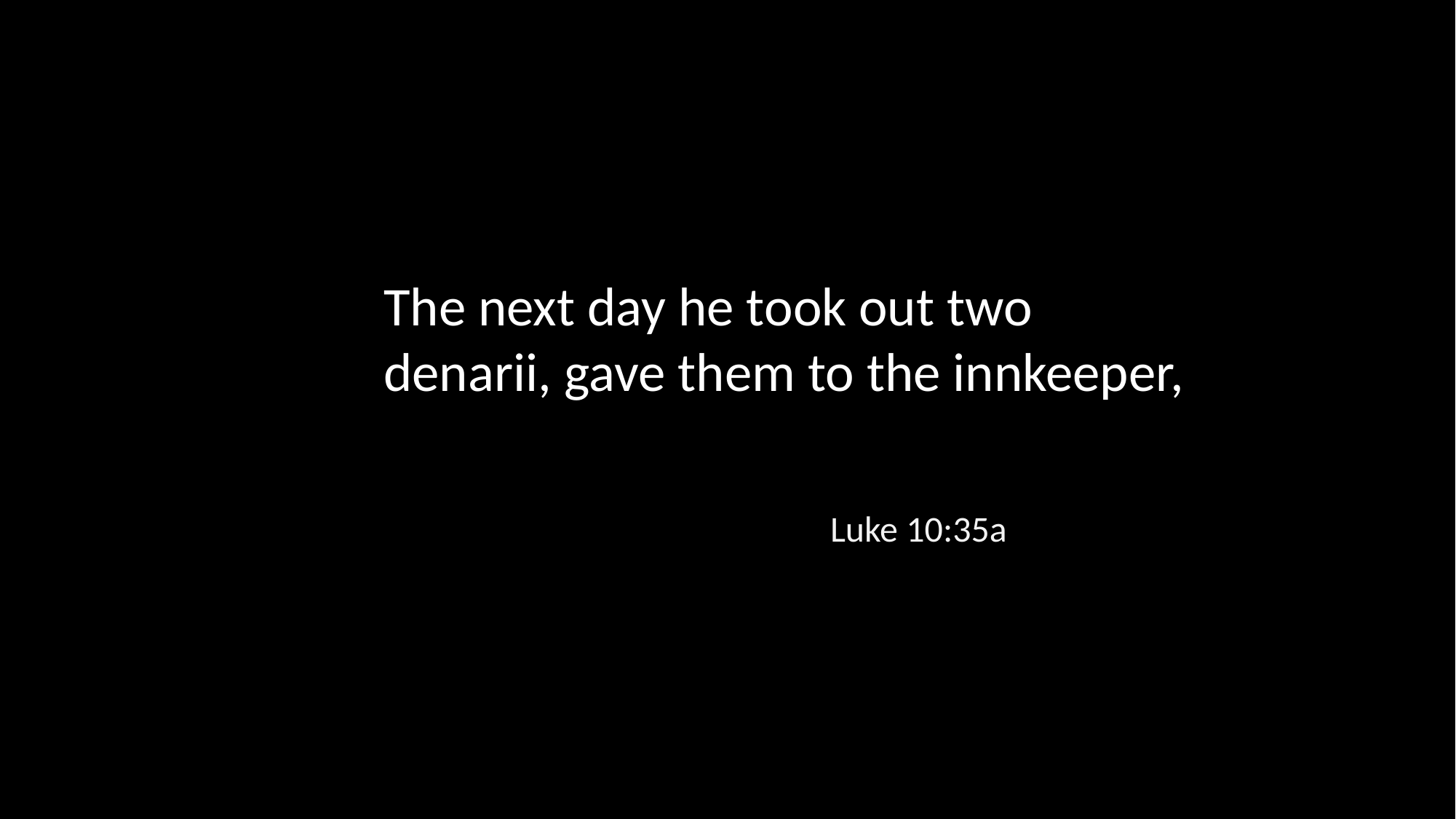

The next day he took out two denarii, gave them to the innkeeper,
Luke 10:35a